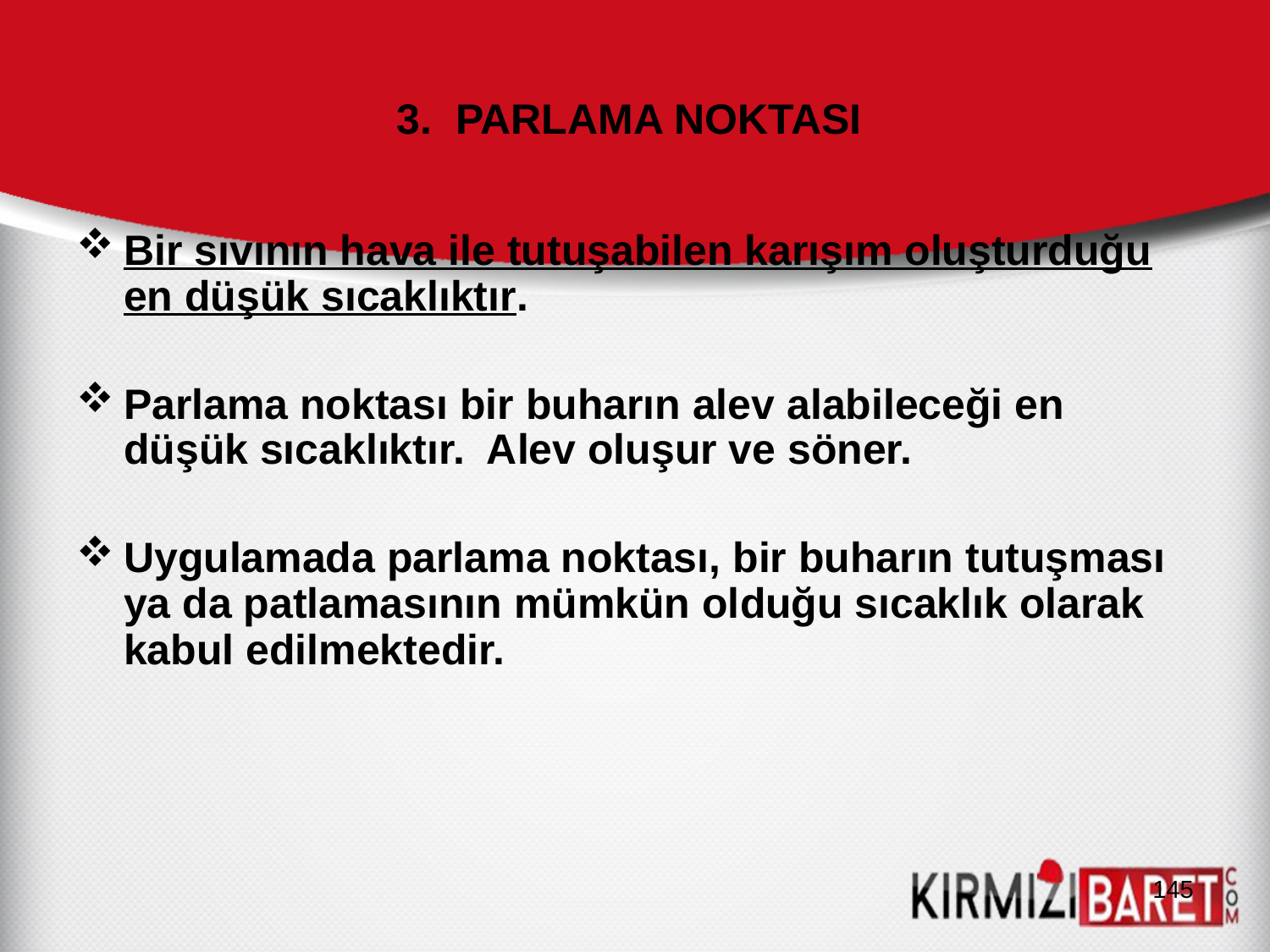

# 3.  PARLAMA NOKTASI
Bir sıvının hava ile tutuşabilen karışım oluşturduğu en düşük sıcaklıktır.

Parlama noktası bir buharın alev alabileceği en düşük sıcaklıktır.  Alev oluşur ve söner.

Uygulamada parlama noktası, bir buharın tutuşması ya da patlamasının mümkün olduğu sıcaklık olarak kabul edilmektedir.
145